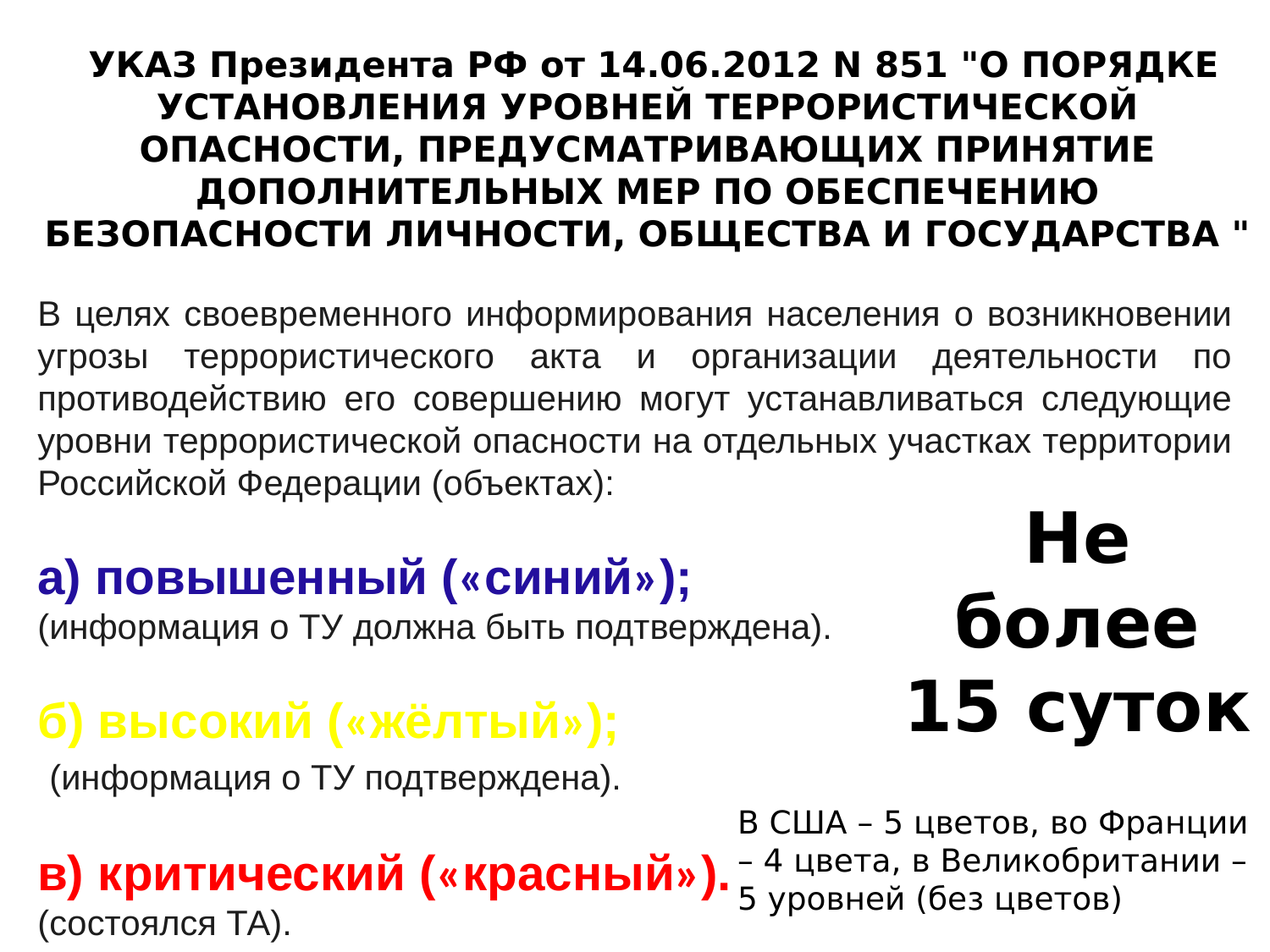

УКАЗ Президента РФ от 14.06.2012 N 851 "О ПОРЯДКЕ УСТАНОВЛЕНИЯ УРОВНЕЙ ТЕРРОРИСТИЧЕСКОЙ ОПАСНОСТИ, ПРЕДУСМАТРИВАЮЩИХ ПРИНЯТИЕ ДОПОЛНИТЕЛЬНЫХ МЕР ПО ОБЕСПЕЧЕНИЮ БЕЗОПАСНОСТИ ЛИЧНОСТИ, ОБЩЕСТВА И ГОСУДАРСТВА "
В целях своевременного информирования населения о возникновении угрозы террористического акта и организации деятельности по противодействию его совершению могут устанавливаться следующие уровни террористической опасности на отдельных участках территории Российской Федерации (объектах):

а) повышенный («синий»);
(информация о ТУ должна быть подтверждена).

б) высокий («жёлтый»);
 (информация о ТУ подтверждена).

в) критический («красный»).
(состоялся ТА).
Не более 15 суток
В США – 5 цветов, во Франции – 4 цвета, в Великобритании – 5 уровней (без цветов)